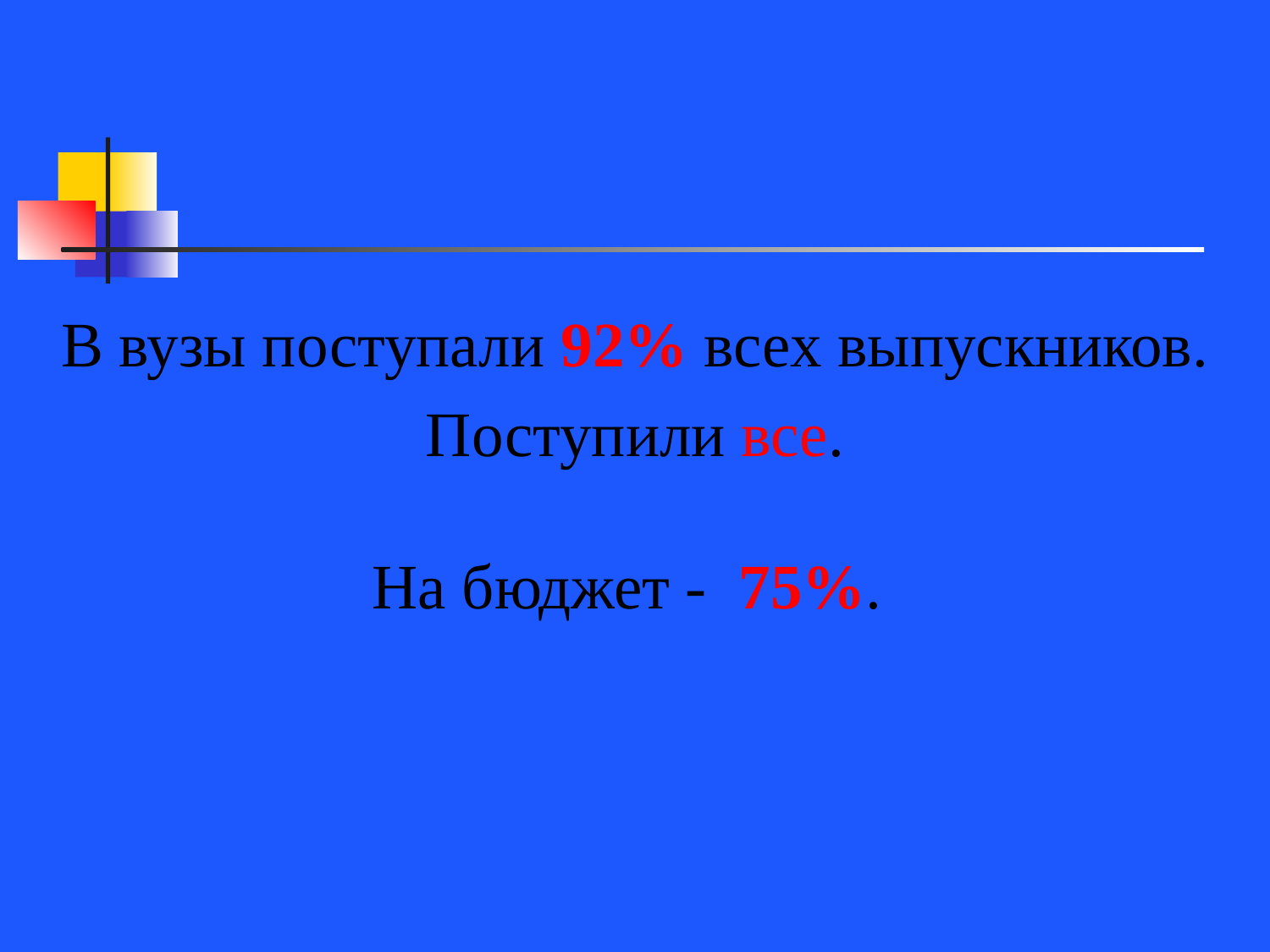

В вузы поступали 92% всех выпускников.
# Поступили все. На бюджет -  75%.